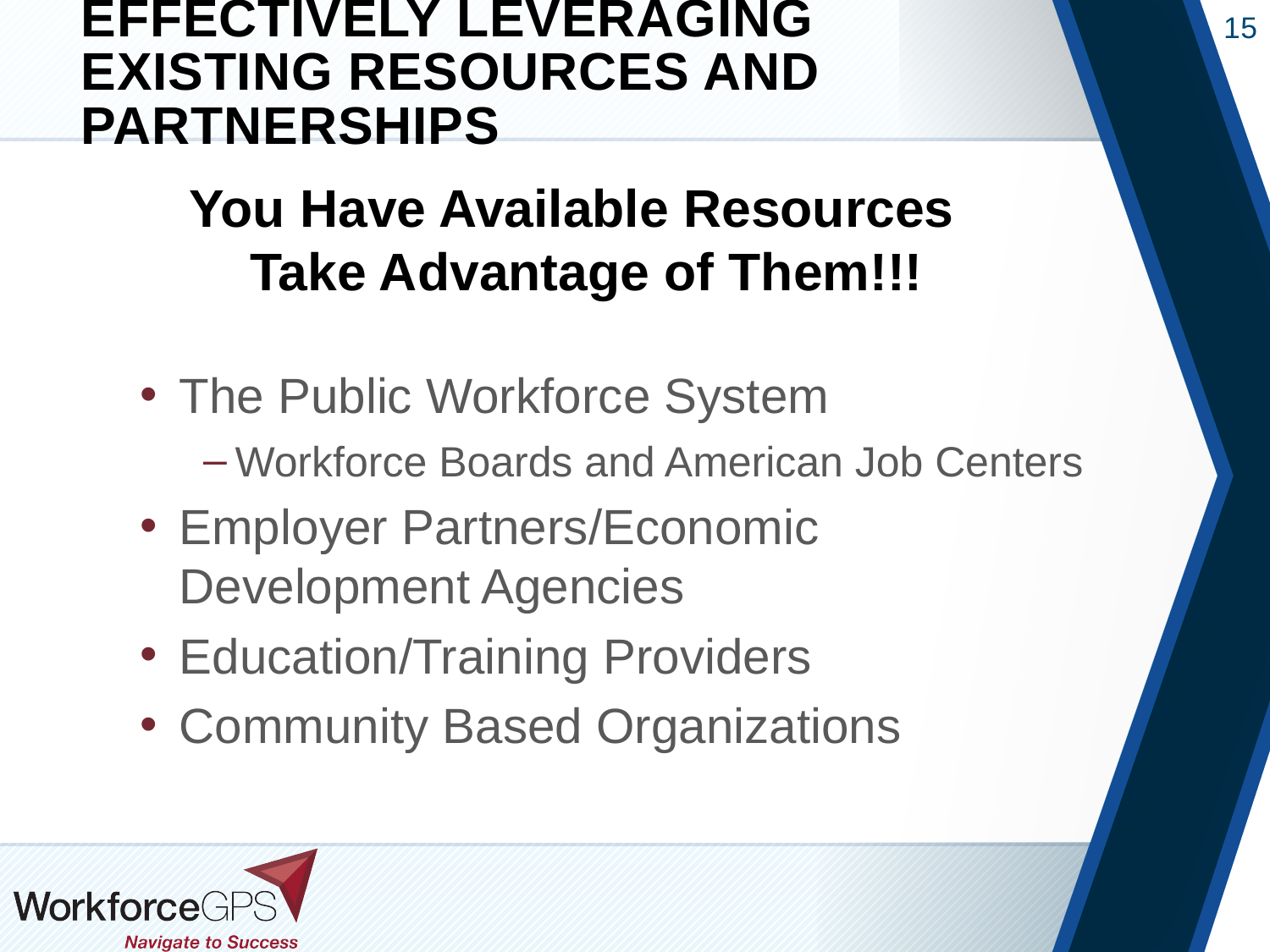

# effectively leveraging existing resources and partnerships
You Have Available Resources
Take Advantage of Them!!!

The Public Workforce System
Workforce Boards and American Job Centers
Employer Partners/Economic Development Agencies
Education/Training Providers
Community Based Organizations